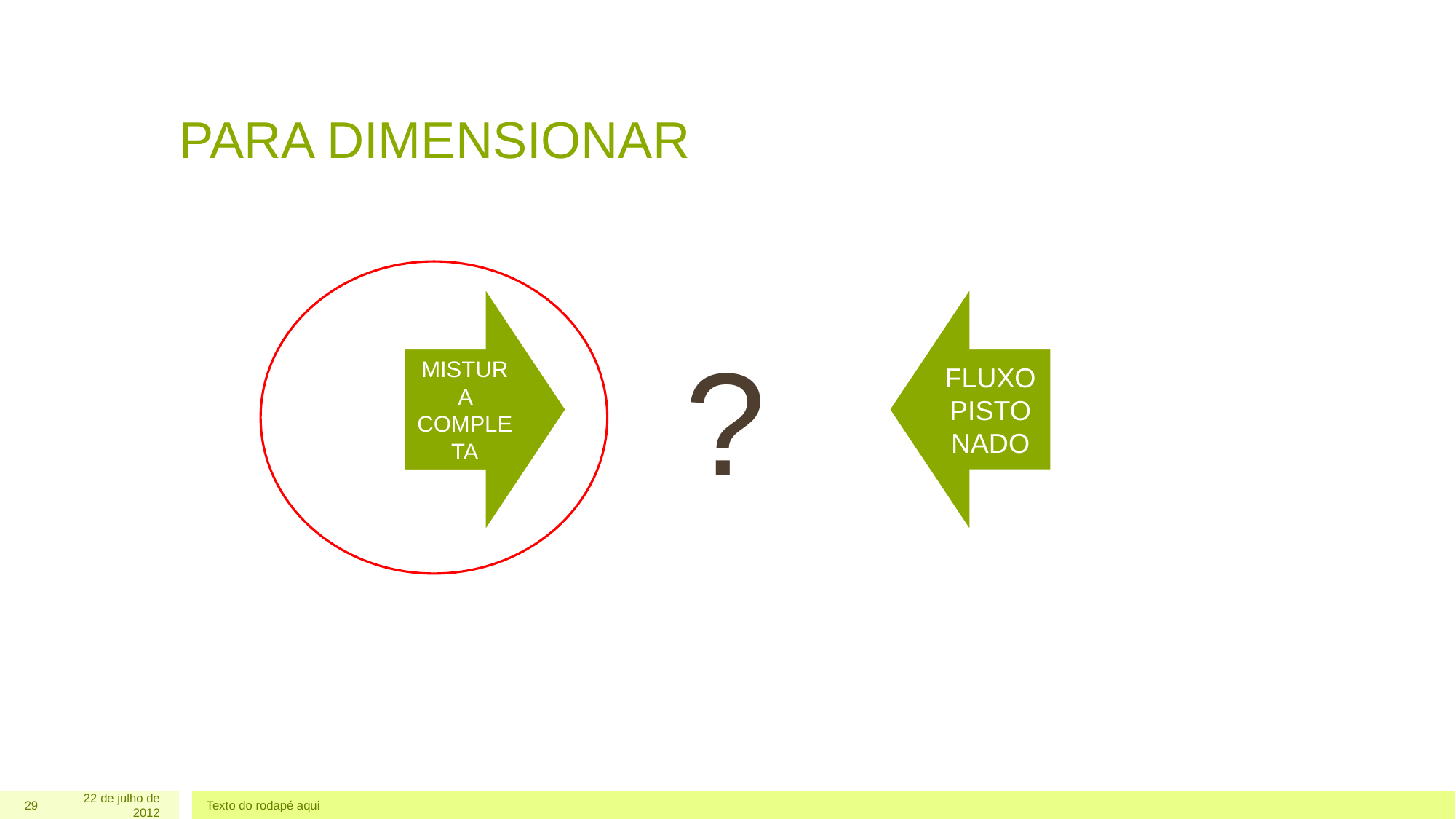

# PARA DIMENSIONAR
MISTURA COMPLETA
FLUXO PISTONADO

?
29
22 de julho de 2012
Texto do rodapé aqui